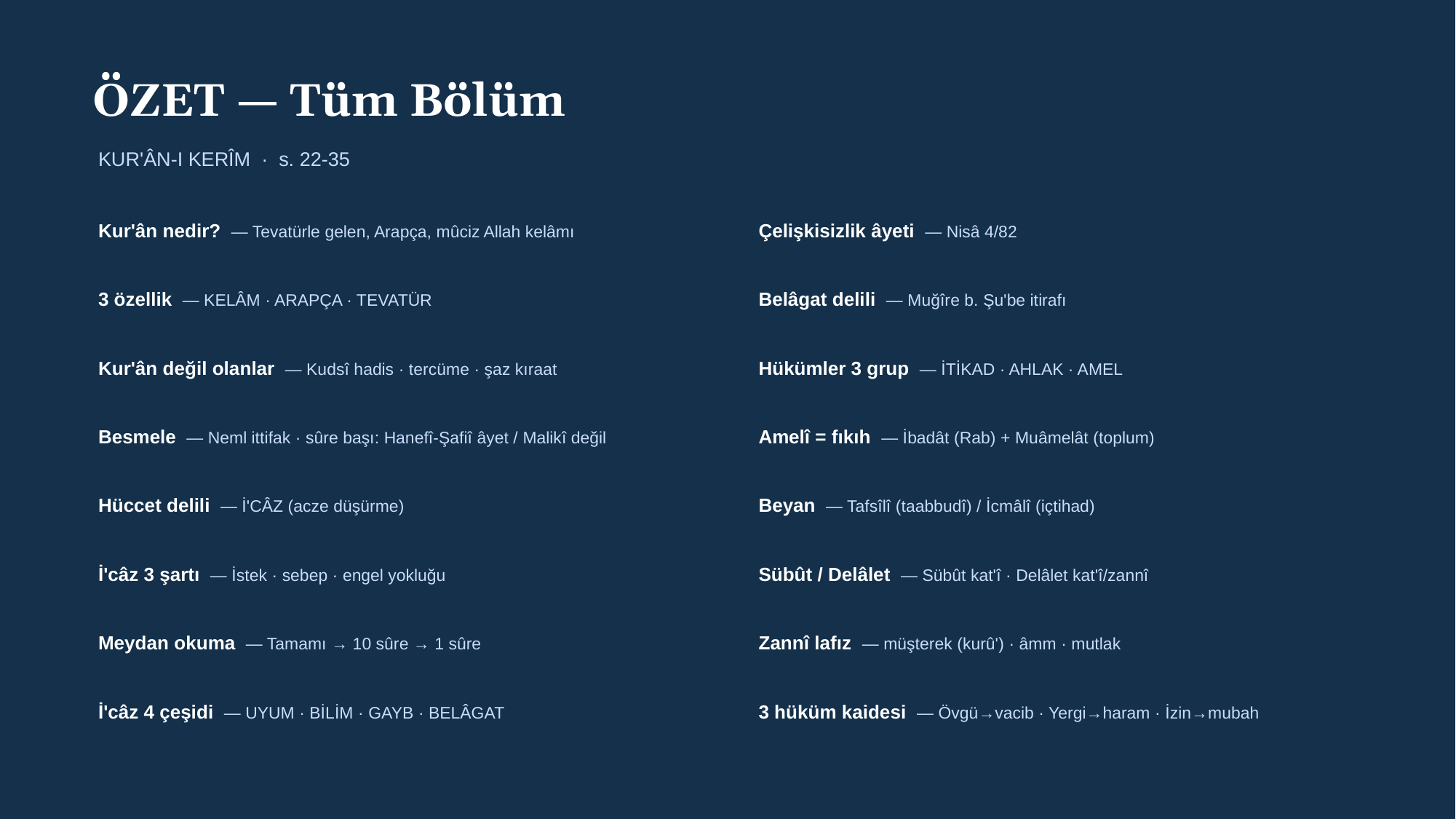

ÖZET — Tüm Bölüm
KUR'ÂN-I KERÎM  ·  s. 22-35
Kur'ân nedir?  — Tevatürle gelen, Arapça, mûciz Allah kelâmı
Çelişkisizlik âyeti  — Nisâ 4/82
3 özellik  — KELÂM · ARAPÇA · TEVATÜR
Belâgat delili  — Muğîre b. Şu'be itirafı
Kur'ân değil olanlar  — Kudsî hadis · tercüme · şaz kıraat
Hükümler 3 grup  — İTİKAD · AHLAK · AMEL
Besmele  — Neml ittifak · sûre başı: Hanefî-Şafiî âyet / Malikî değil
Amelî = fıkıh  — İbadât (Rab) + Muâmelât (toplum)
Hüccet delili  — İ'CÂZ (acze düşürme)
Beyan  — Tafsîlî (taabbudî) / İcmâlî (içtihad)
İ'câz 3 şartı  — İstek · sebep · engel yokluğu
Sübût / Delâlet  — Sübût kat'î · Delâlet kat'î/zannî
Meydan okuma  — Tamamı → 10 sûre → 1 sûre
Zannî lafız  — müşterek (kurû') · âmm · mutlak
İ'câz 4 çeşidi  — UYUM · BİLİM · GAYB · BELÂGAT
3 hüküm kaidesi  — Övgü→vacib · Yergi→haram · İzin→mubah